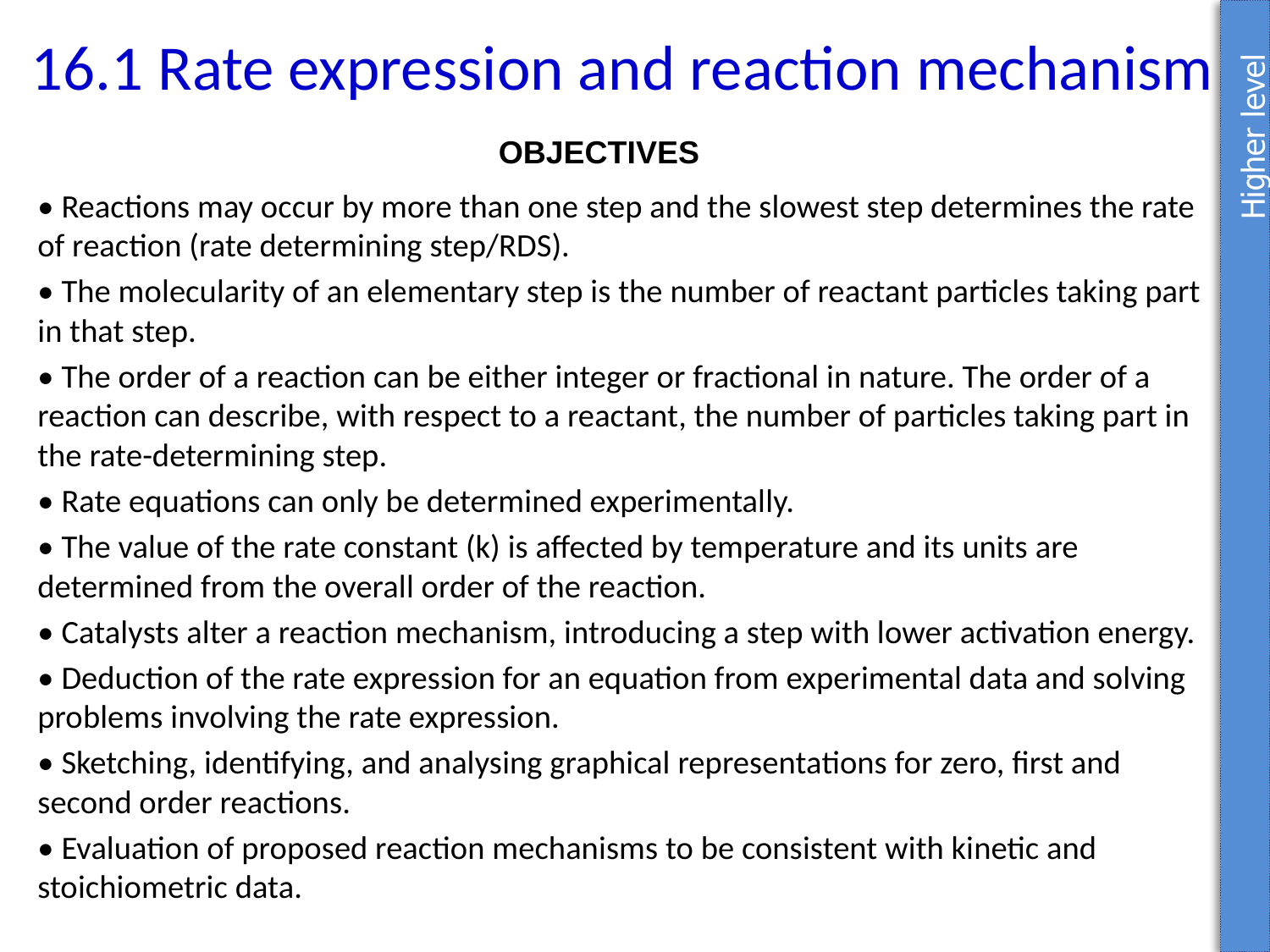

Higher level
# 16.1 Rate expression and reaction mechanism
OBJECTIVES
• Reactions may occur by more than one step and the slowest step determines the rate of reaction (rate determining step/RDS).
• The molecularity of an elementary step is the number of reactant particles taking part in that step.
• The order of a reaction can be either integer or fractional in nature. The order of a reaction can describe, with respect to a reactant, the number of particles taking part in the rate-determining step.
• Rate equations can only be determined experimentally.
• The value of the rate constant (k) is affected by temperature and its units are determined from the overall order of the reaction.
• Catalysts alter a reaction mechanism, introducing a step with lower activation energy.
• Deduction of the rate expression for an equation from experimental data and solving problems involving the rate expression.
• Sketching, identifying, and analysing graphical representations for zero, first and second order reactions.
• Evaluation of proposed reaction mechanisms to be consistent with kinetic and stoichiometric data.